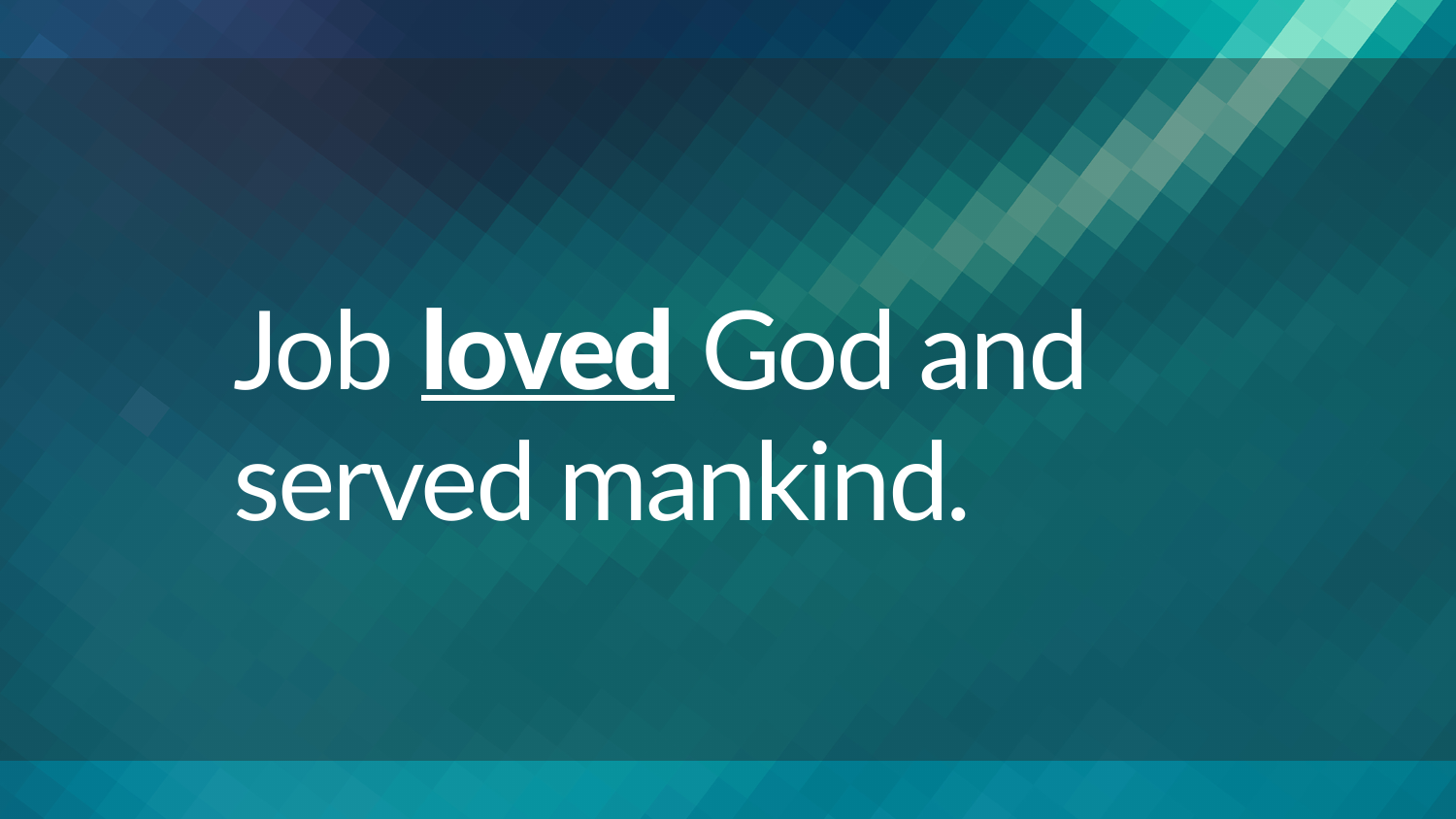

# Job loved God and served mankind.